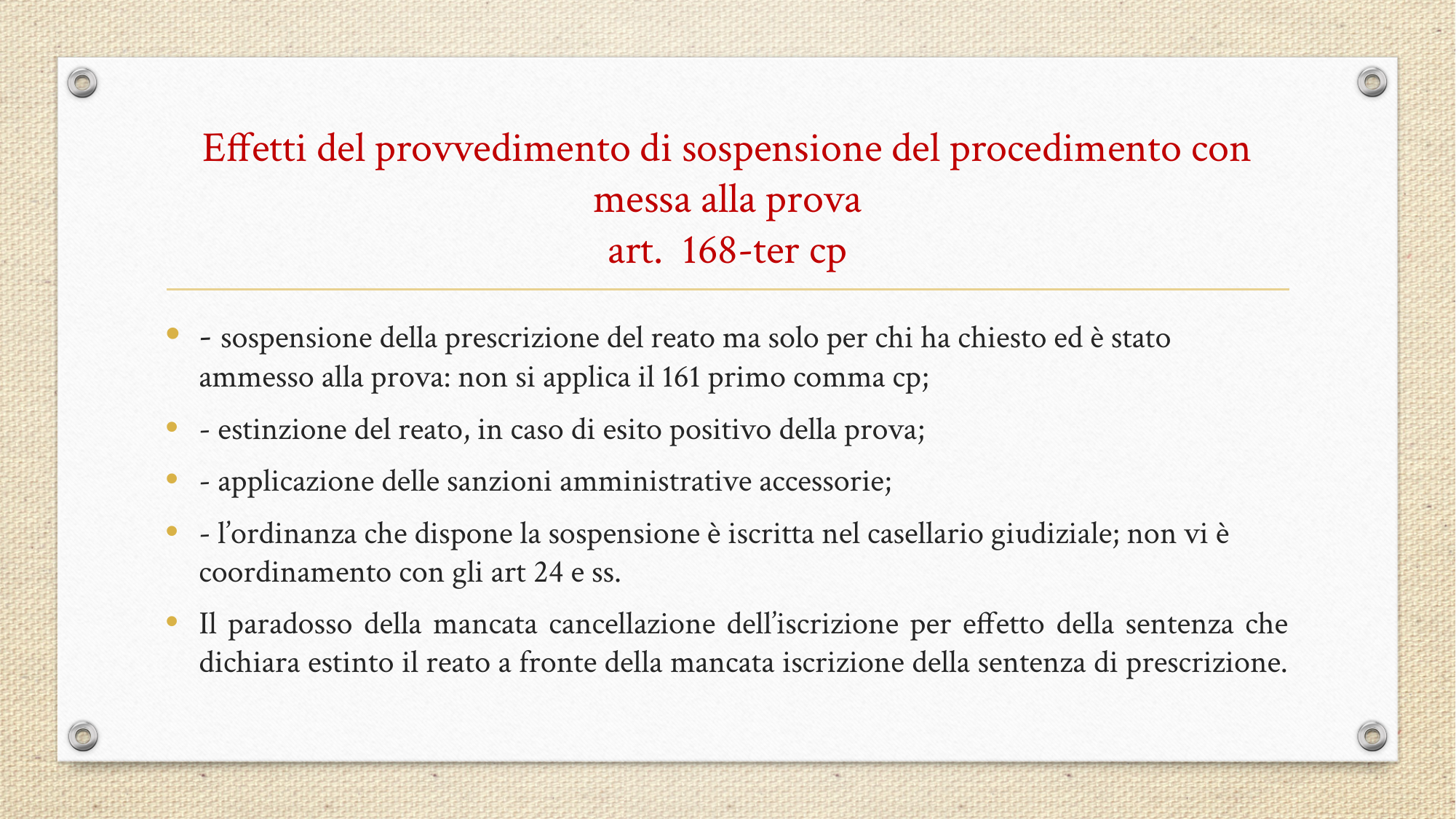

# Effetti del provvedimento di sospensione del procedimento con messa alla prova art.  168-ter cp
- sospensione della prescrizione del reato ma solo per chi ha chiesto ed è stato ammesso alla prova: non si applica il 161 primo comma cp;
- estinzione del reato, in caso di esito positivo della prova;
- applicazione delle sanzioni amministrative accessorie;
- l’ordinanza che dispone la sospensione è iscritta nel casellario giudiziale; non vi è coordinamento con gli art 24 e ss.
Il paradosso della mancata cancellazione dell’iscrizione per effetto della sentenza che dichiara estinto il reato a fronte della mancata iscrizione della sentenza di prescrizione.